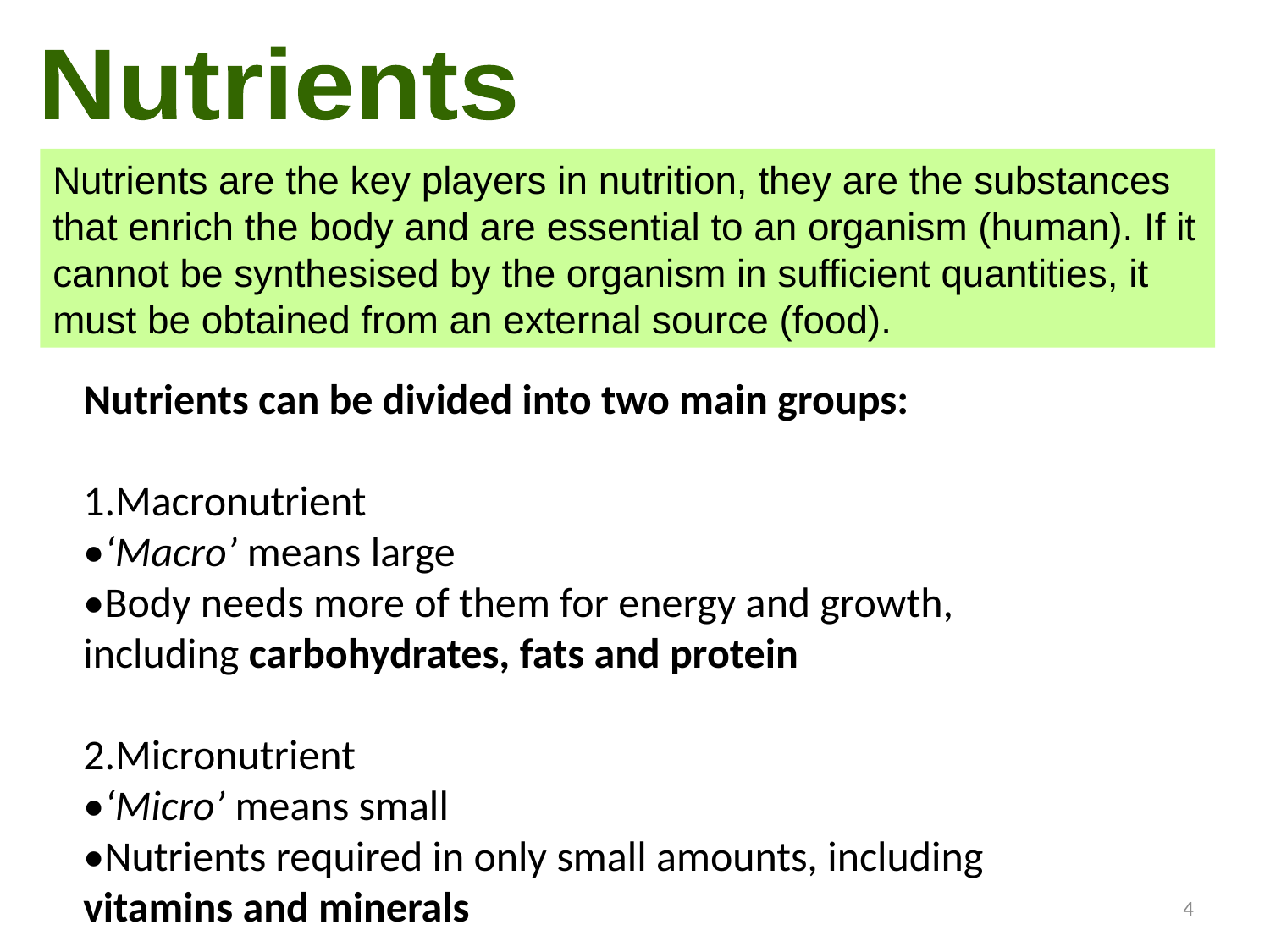

Nutrients
Nutrients are the key players in nutrition, they are the substances that enrich the body and are essential to an organism (human). If it cannot be synthesised by the organism in sufficient quantities, it must be obtained from an external source (food).
Nutrients can be divided into two main groups:

1.Macronutrient
•‘Macro’ means large
•Body needs more of them for energy and growth, including carbohydrates, fats and protein

2.Micronutrient
•‘Micro’ means small
•Nutrients required in only small amounts, including vitamins and minerals
4